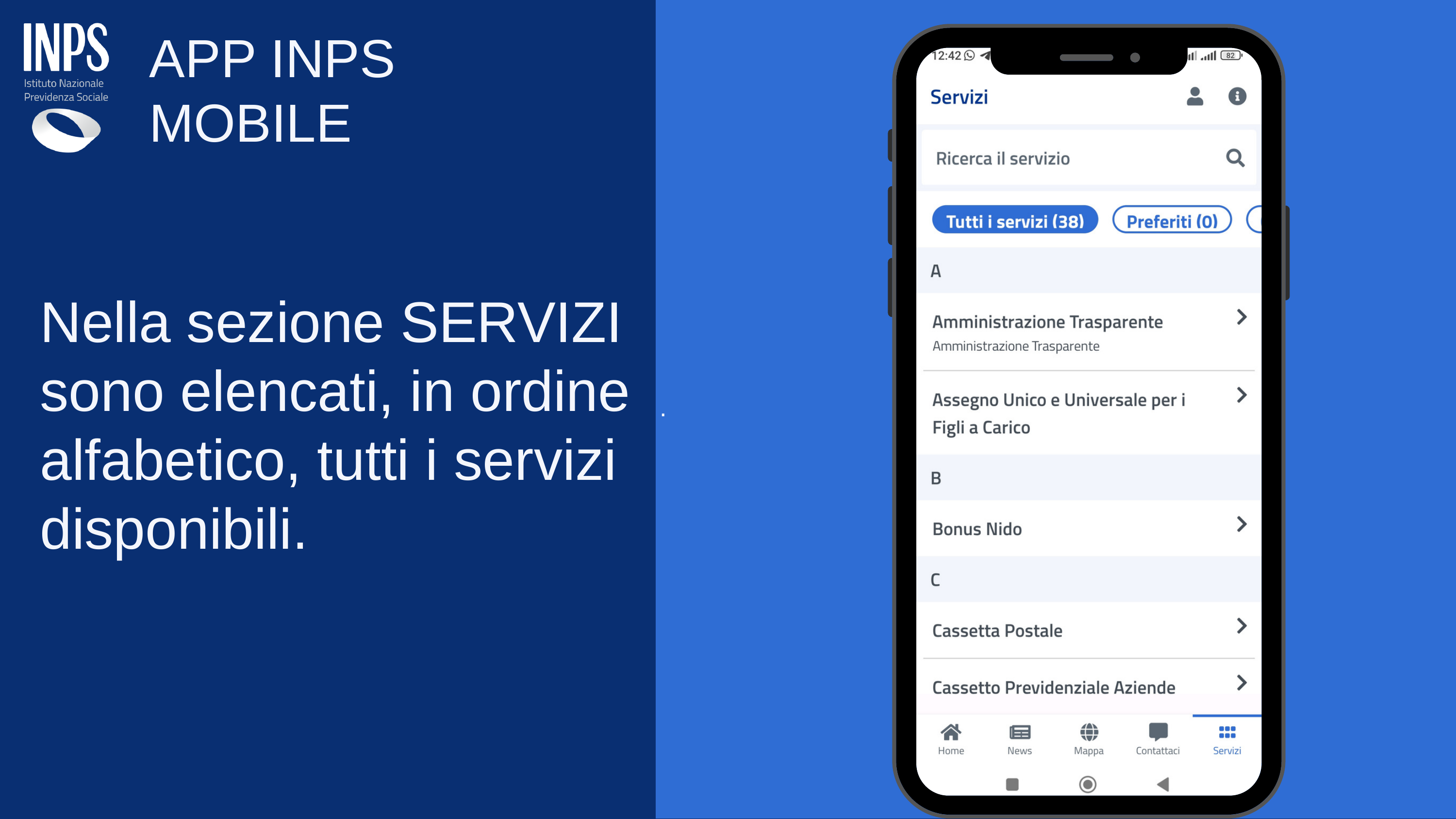

.
APP INPS MOBILE

Nella sezione SERVIZI sono elencati, in ordine alfabetico, tutti i servizi disponibili.